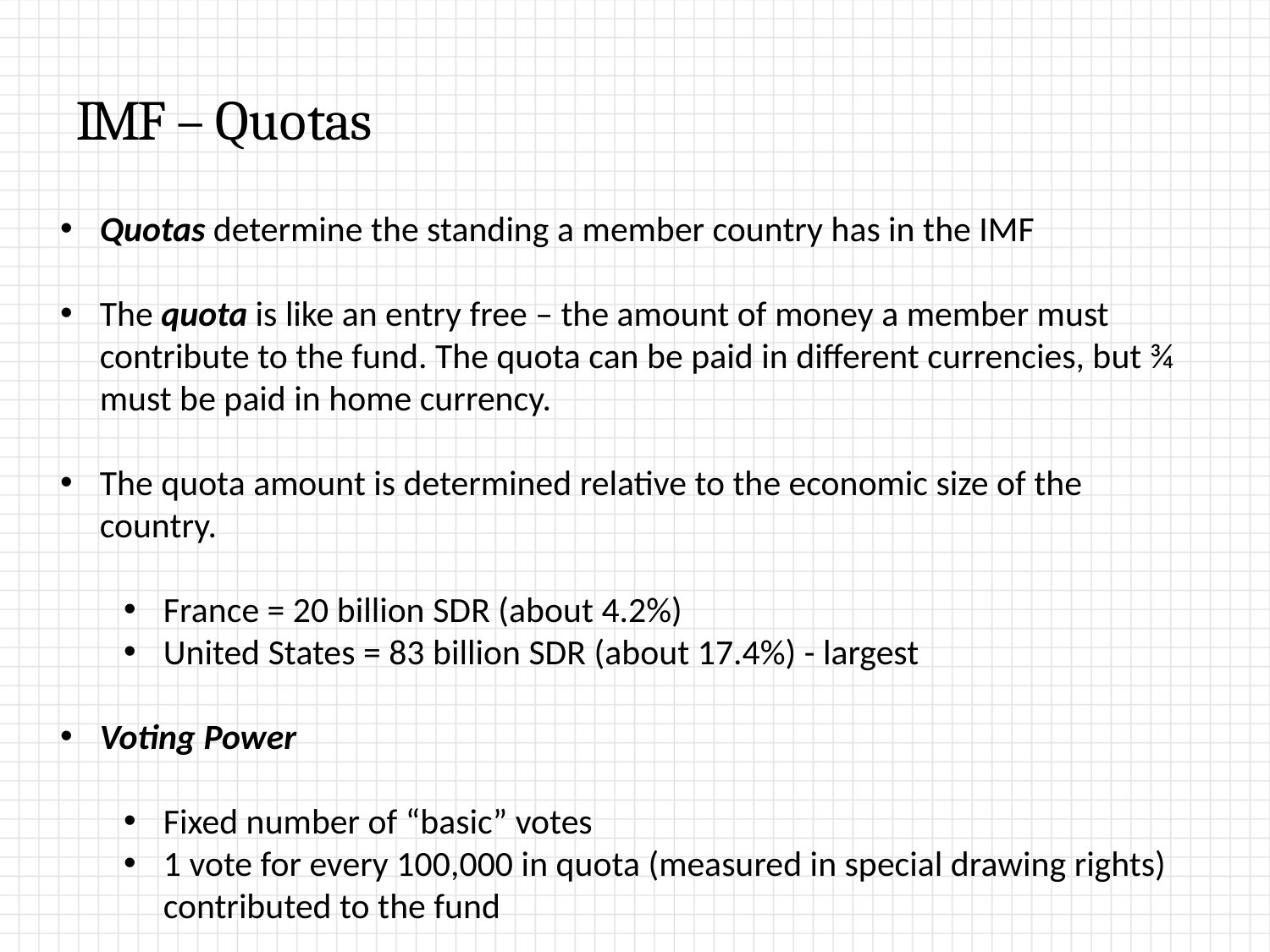

# IMF – Quotas
Quotas determine the standing a member country has in the IMF

The quota is like an entry free – the amount of money a member must contribute to the fund. The quota can be paid in different currencies, but ¾ must be paid in home currency.

The quota amount is determined relative to the economic size of the country.

France = 20 billion SDR (about 4.2%)
United States = 83 billion SDR (about 17.4%) - largest

Voting Power

Fixed number of “basic” votes
1 vote for every 100,000 in quota (measured in special drawing rights) contributed to the fund